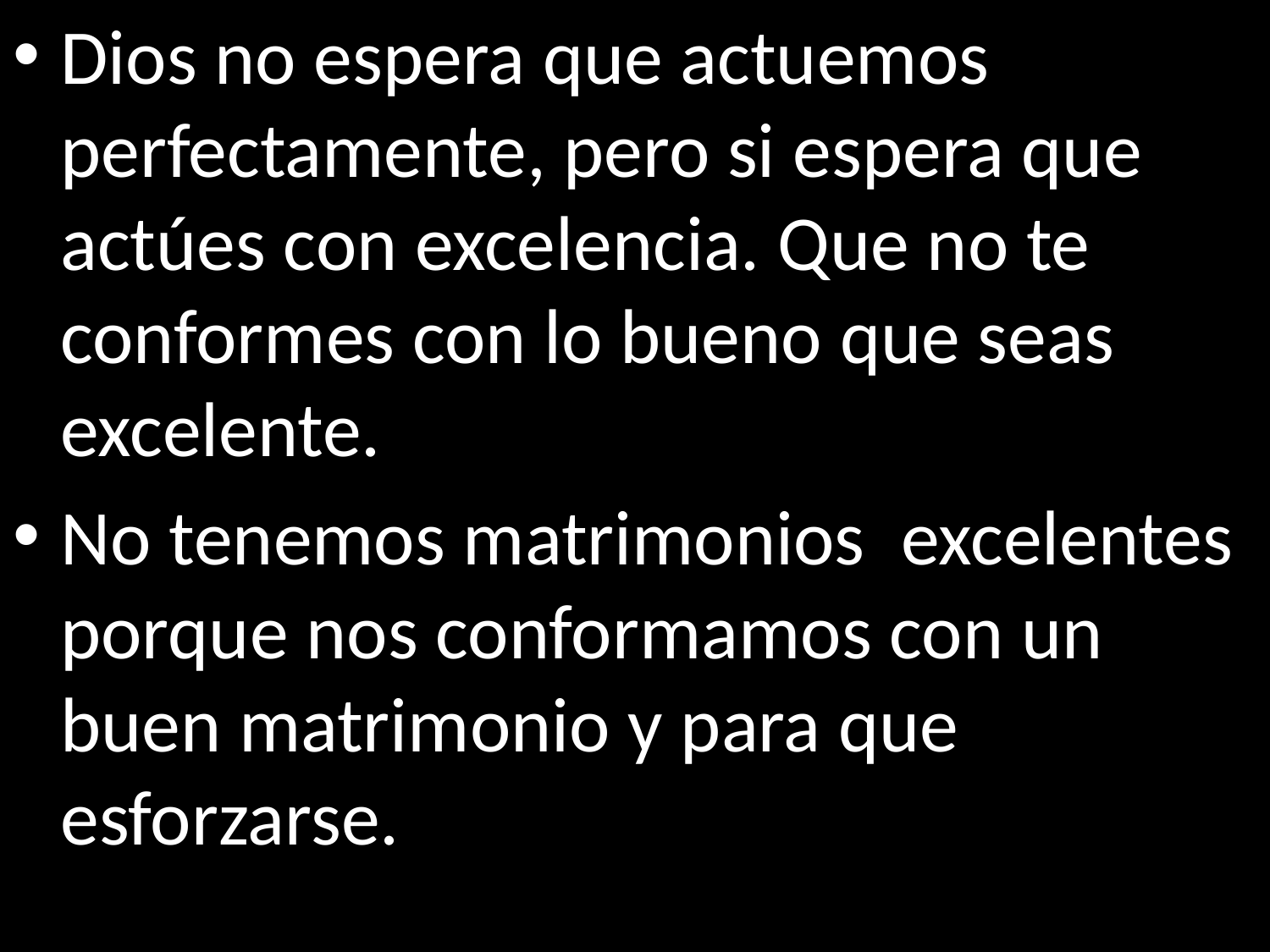

Dios no espera que actuemos perfectamente, pero si espera que actúes con excelencia. Que no te conformes con lo bueno que seas excelente.
No tenemos matrimonios  excelentes porque nos conformamos con un buen matrimonio y para que esforzarse.